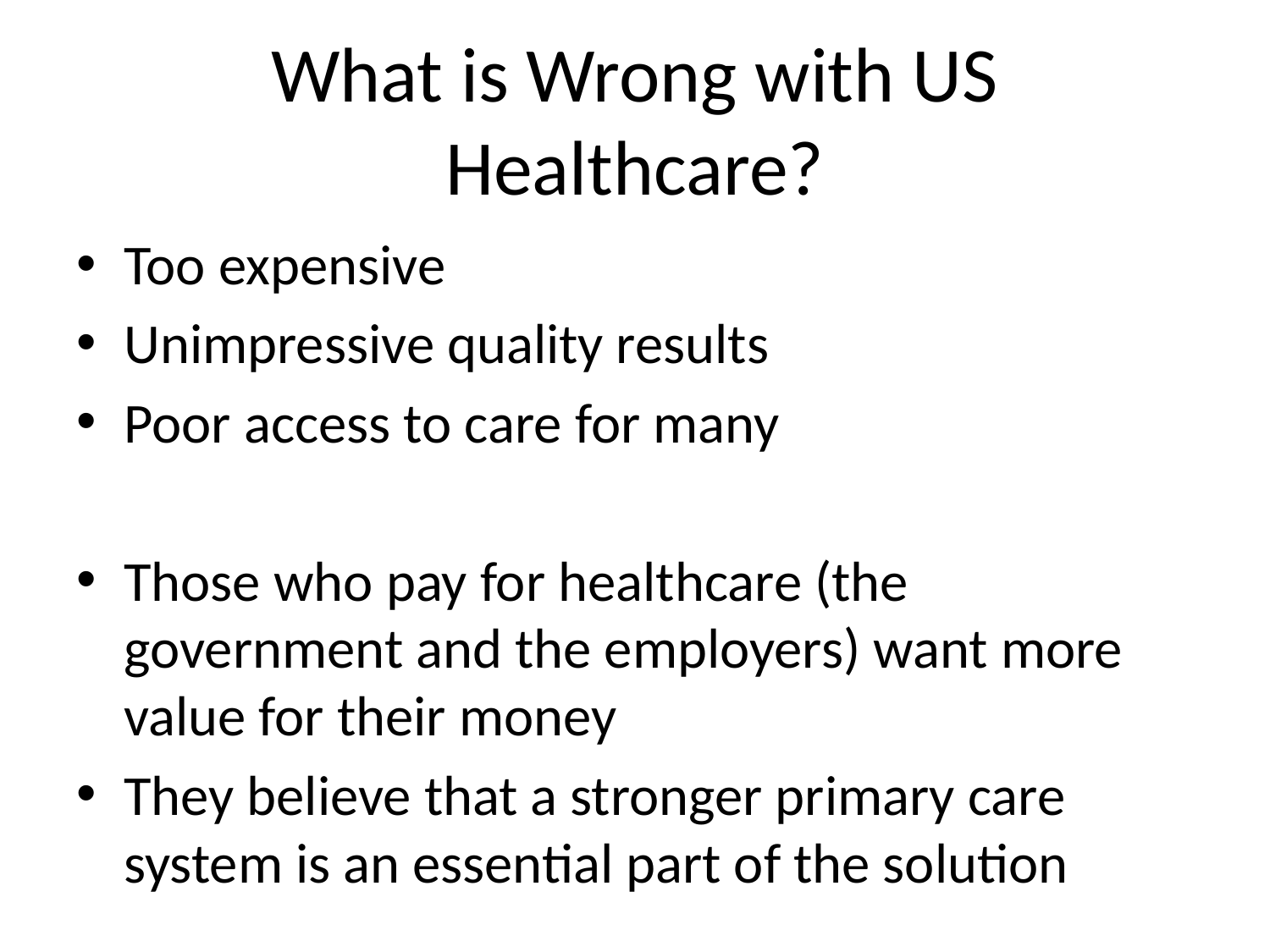

# What is Wrong with US Healthcare?
Too expensive
Unimpressive quality results
Poor access to care for many

Those who pay for healthcare (the government and the employers) want more value for their money
They believe that a stronger primary care system is an essential part of the solution